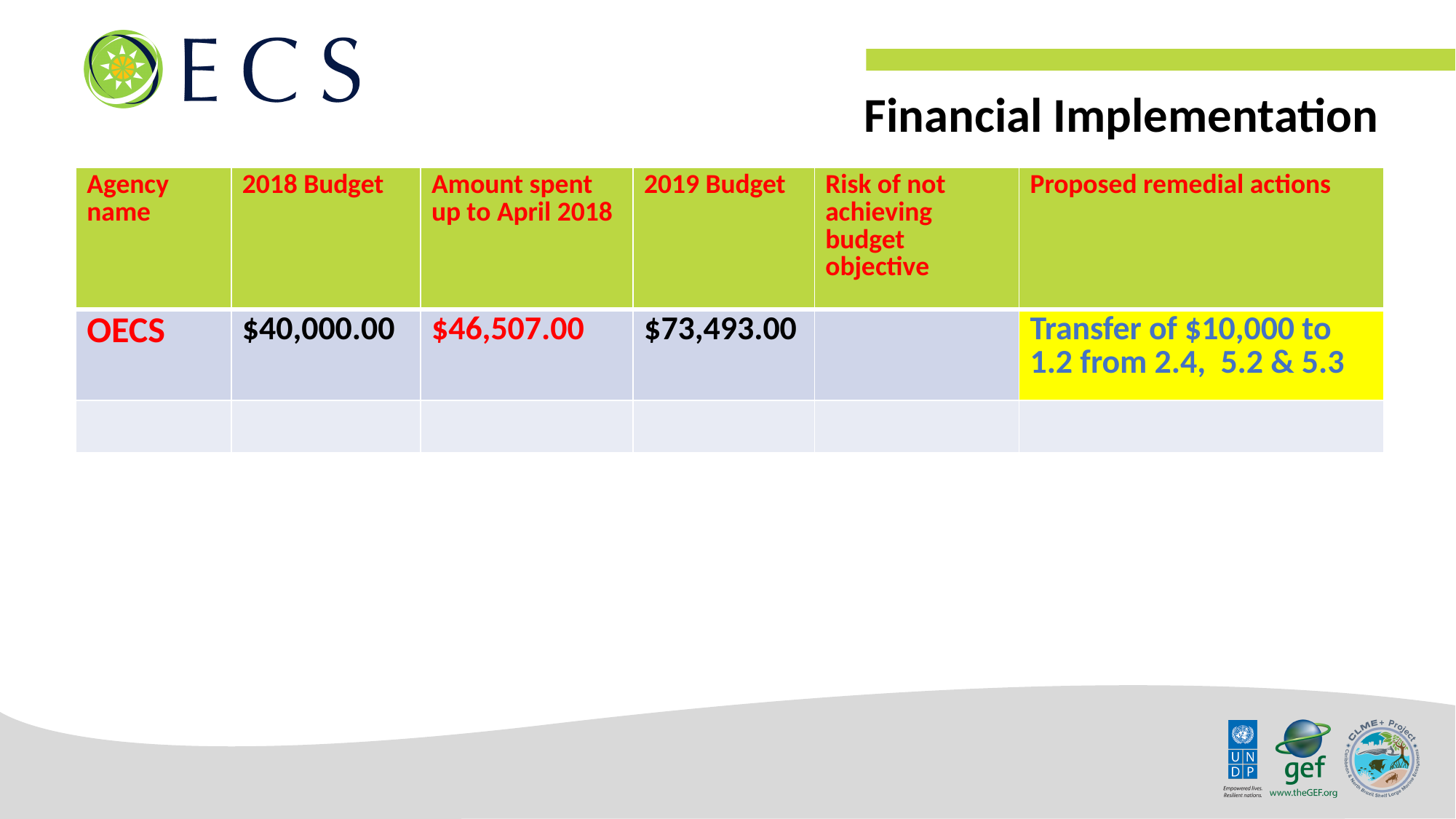

Financial Implementation
| Agency name | 2018 Budget | Amount spent up to April 2018 | 2019 Budget | Risk of not achieving budget objective | Proposed remedial actions |
| --- | --- | --- | --- | --- | --- |
| OECS | $40,000.00 | $46,507.00 | $73,493.00 |  | Transfer of $10,000 to 1.2 from 2.4, 5.2 & 5.3 |
|  |  |  |  |  |  |